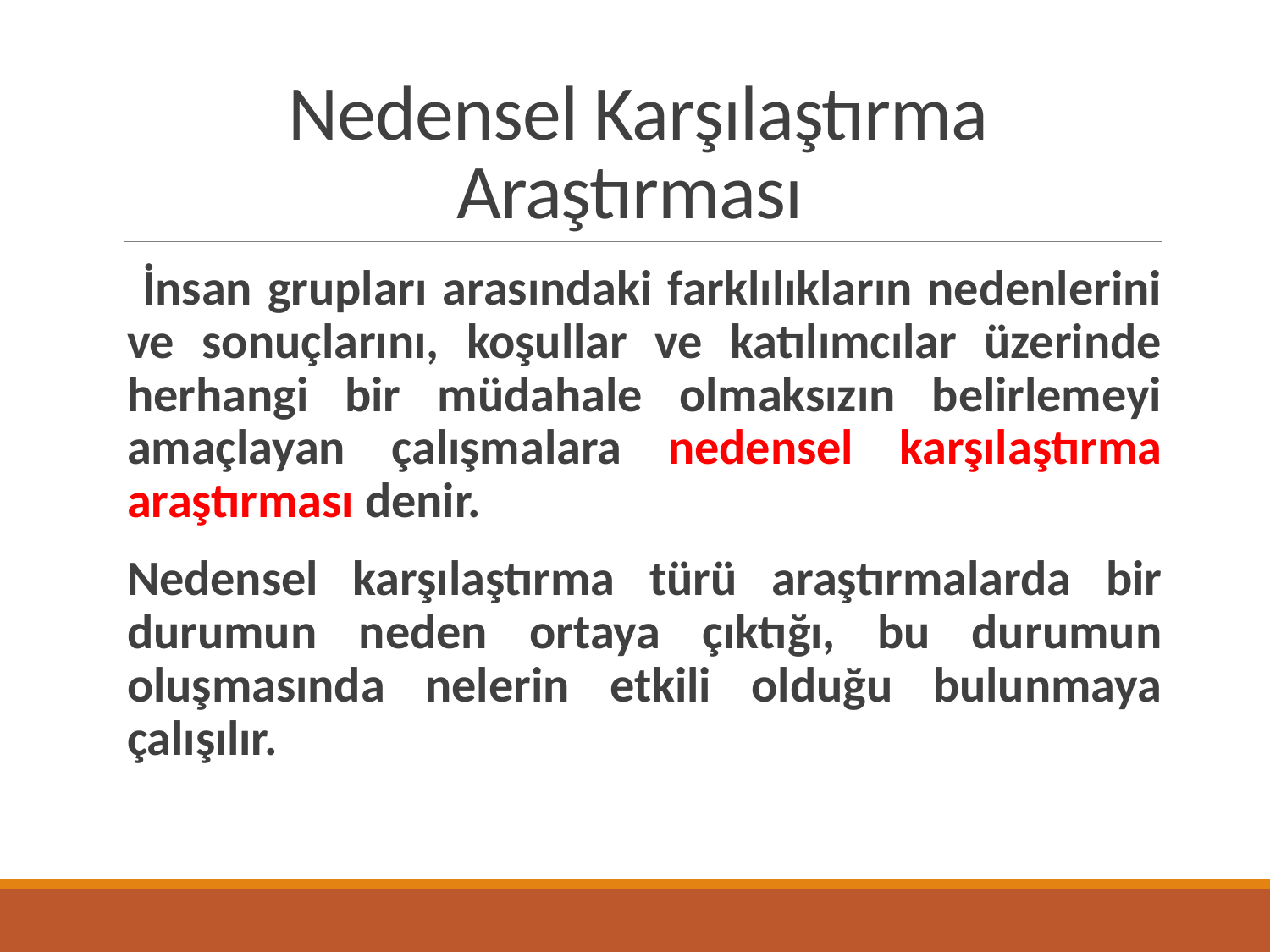

# Nedensel Karşılaştırma Araştırması
 İnsan grupları arasındaki farklılıkların nedenlerini ve sonuçlarını, koşullar ve katılımcılar üzerinde herhangi bir müdahale olmaksızın belirlemeyi amaçlayan çalışmalara nedensel karşılaştırma araştırması denir.
Nedensel karşılaştırma türü araştırmalarda bir durumun neden ortaya çıktığı, bu durumun oluşmasında nelerin etkili olduğu bulunmaya çalışılır.